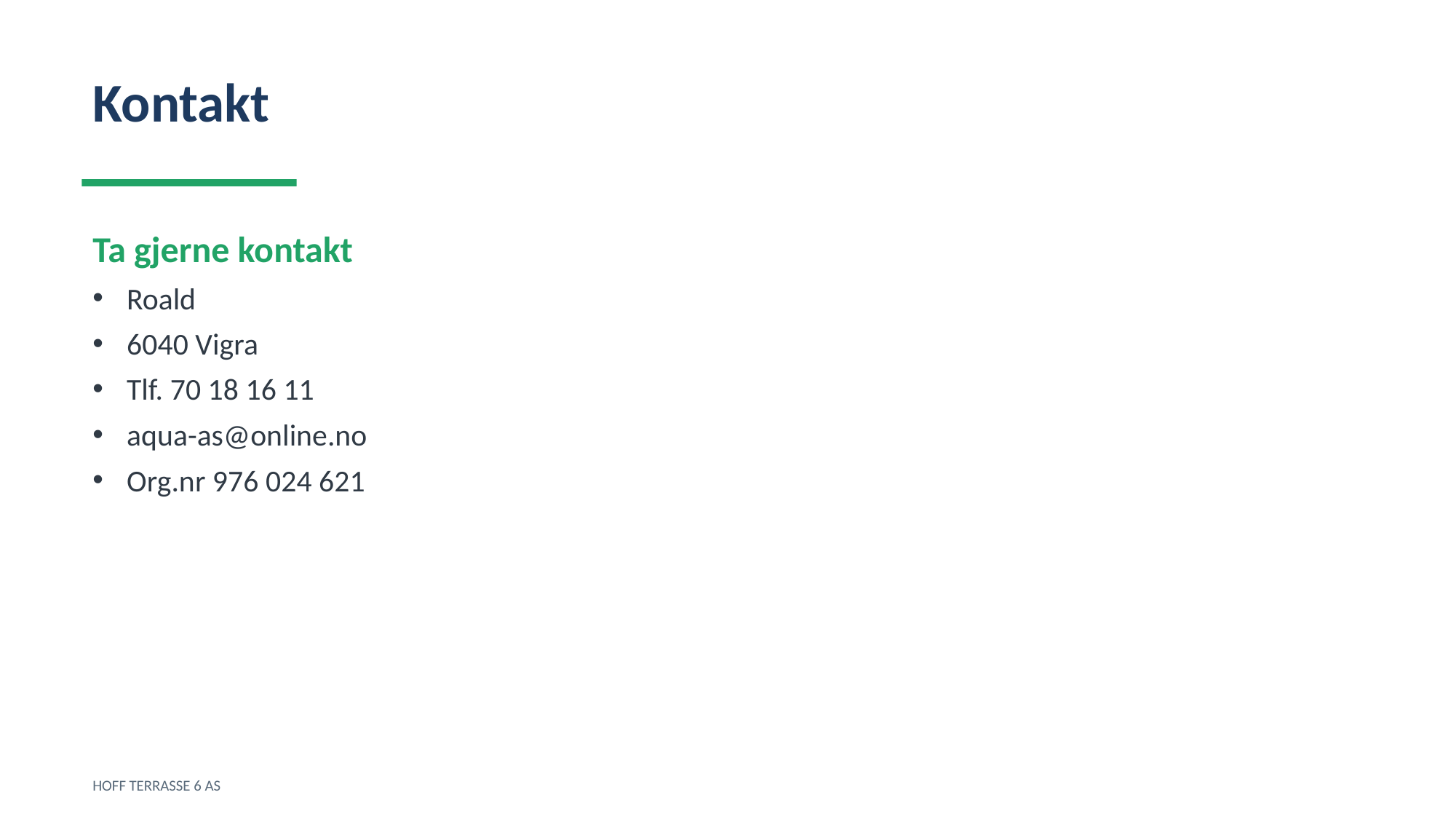

Kontakt

Ta gjerne kontakt
Roald
6040 Vigra
Tlf. 70 18 16 11
aqua-as@online.no
Org.nr 976 024 621
HOFF TERRASSE 6 AS